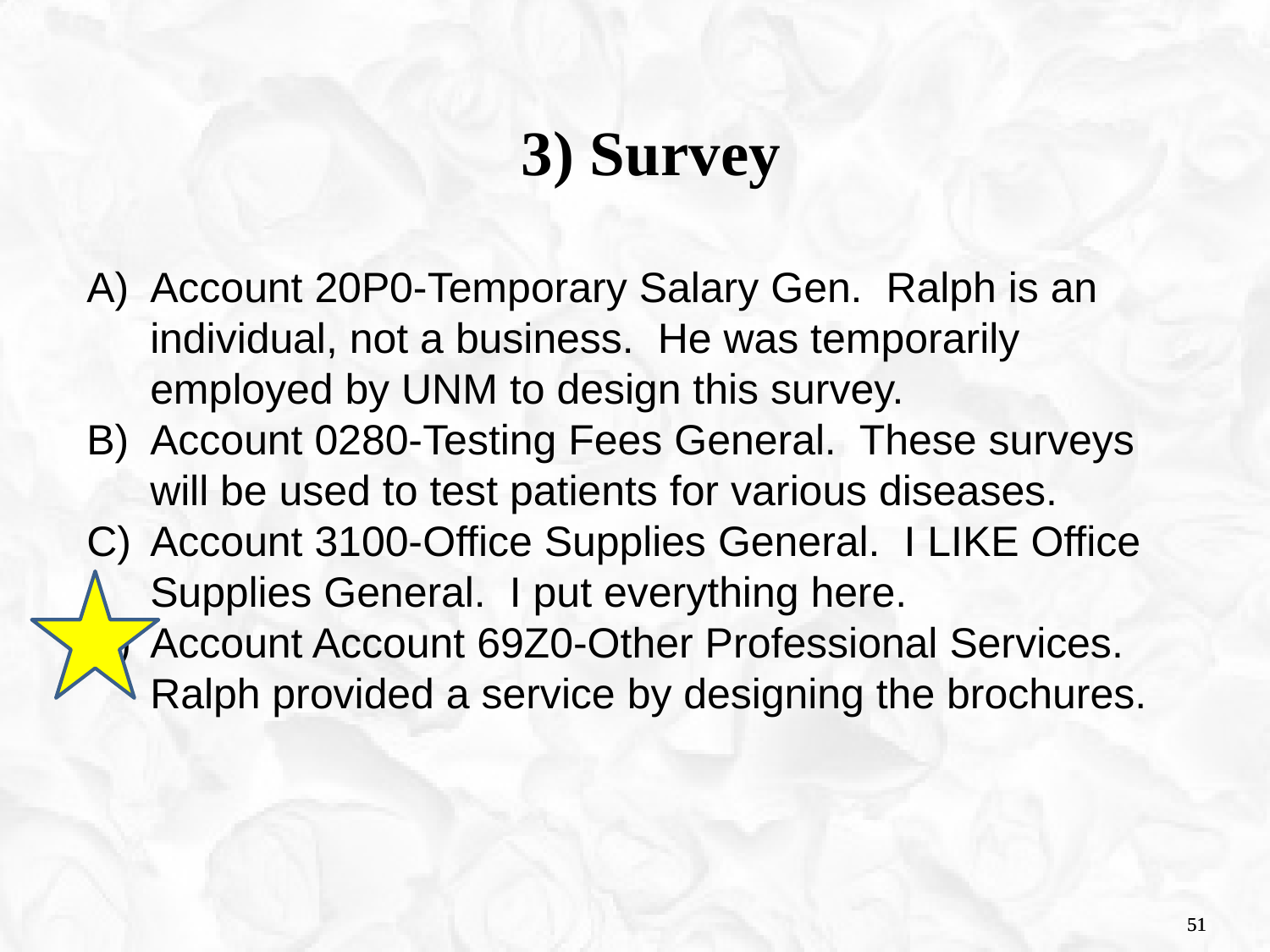

3) Survey
Account 20P0-Temporary Salary Gen.  Ralph is an individual, not a business.  He was temporarily employed by UNM to design this survey.
Account 0280-Testing Fees General.  These surveys will be used to test patients for various diseases.
Account 3100-Office Supplies General.  I LIKE Office Supplies General.  I put everything here.
Account Account 69Z0-Other Professional Services.  Ralph provided a service by designing the brochures.

51
51